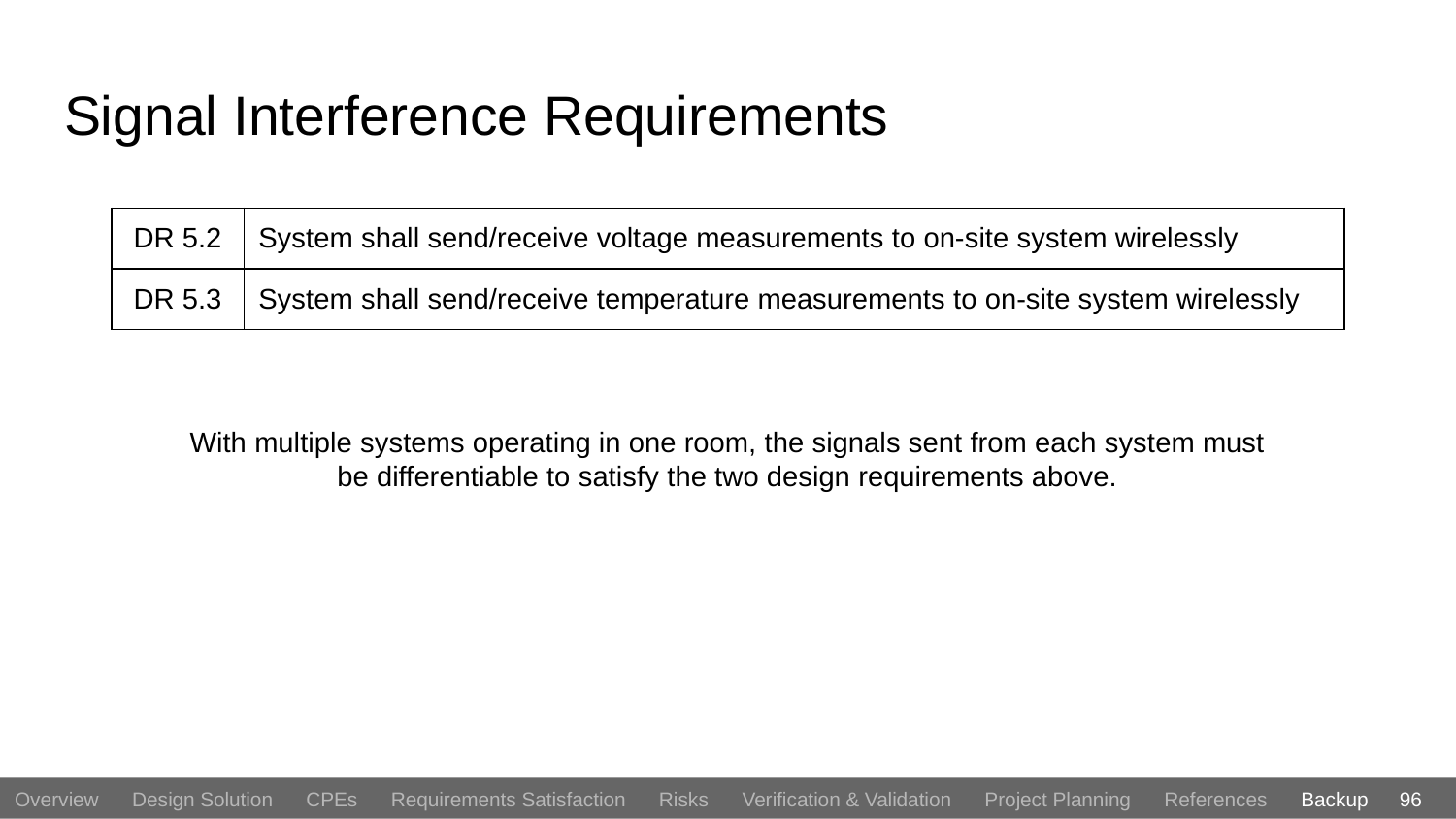

# Signal Interference Requirements
| DR 5.2 | System shall send/receive voltage measurements to on-site system wirelessly |
| --- | --- |
| DR 5.3 | System shall send/receive temperature measurements to on-site system wirelessly |
With multiple systems operating in one room, the signals sent from each system must be differentiable to satisfy the two design requirements above.
96
Overview      Design Solution      CPEs      Requirements Satisfaction      Risks      Verification & Validation      Project Planning      References      Backup